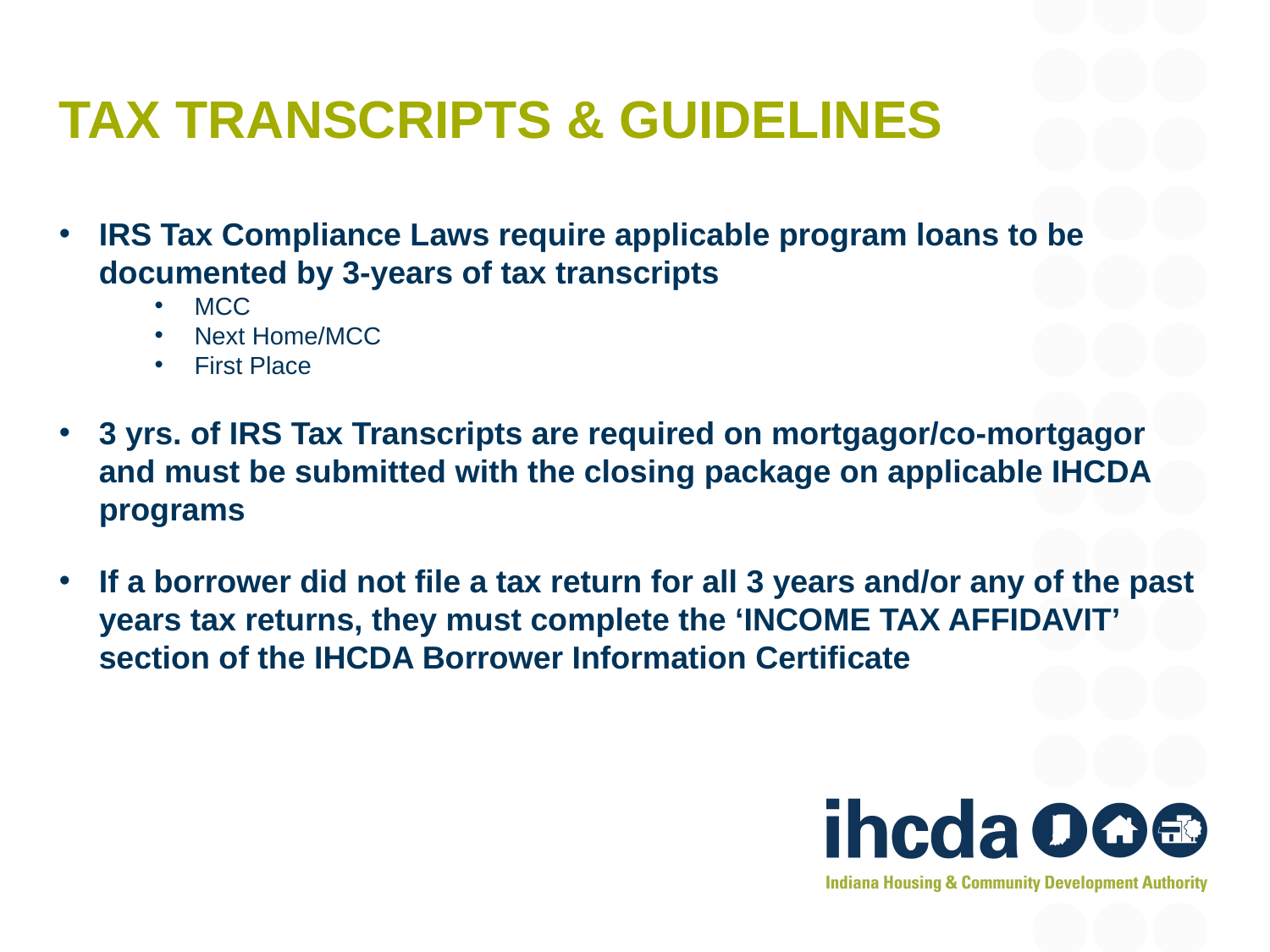

# TAX TRANSCRIPTS & GUIDELINES

IRS Tax Compliance Laws require applicable program loans to be documented by 3-years of tax transcripts
MCC
Next Home/MCC
First Place

3 yrs. of IRS Tax Transcripts are required on mortgagor/co-mortgagor and must be submitted with the closing package on applicable IHCDA programs

If a borrower did not file a tax return for all 3 years and/or any of the past years tax returns, they must complete the ‘INCOME TAX AFFIDAVIT’ section of the IHCDA Borrower Information Certificate